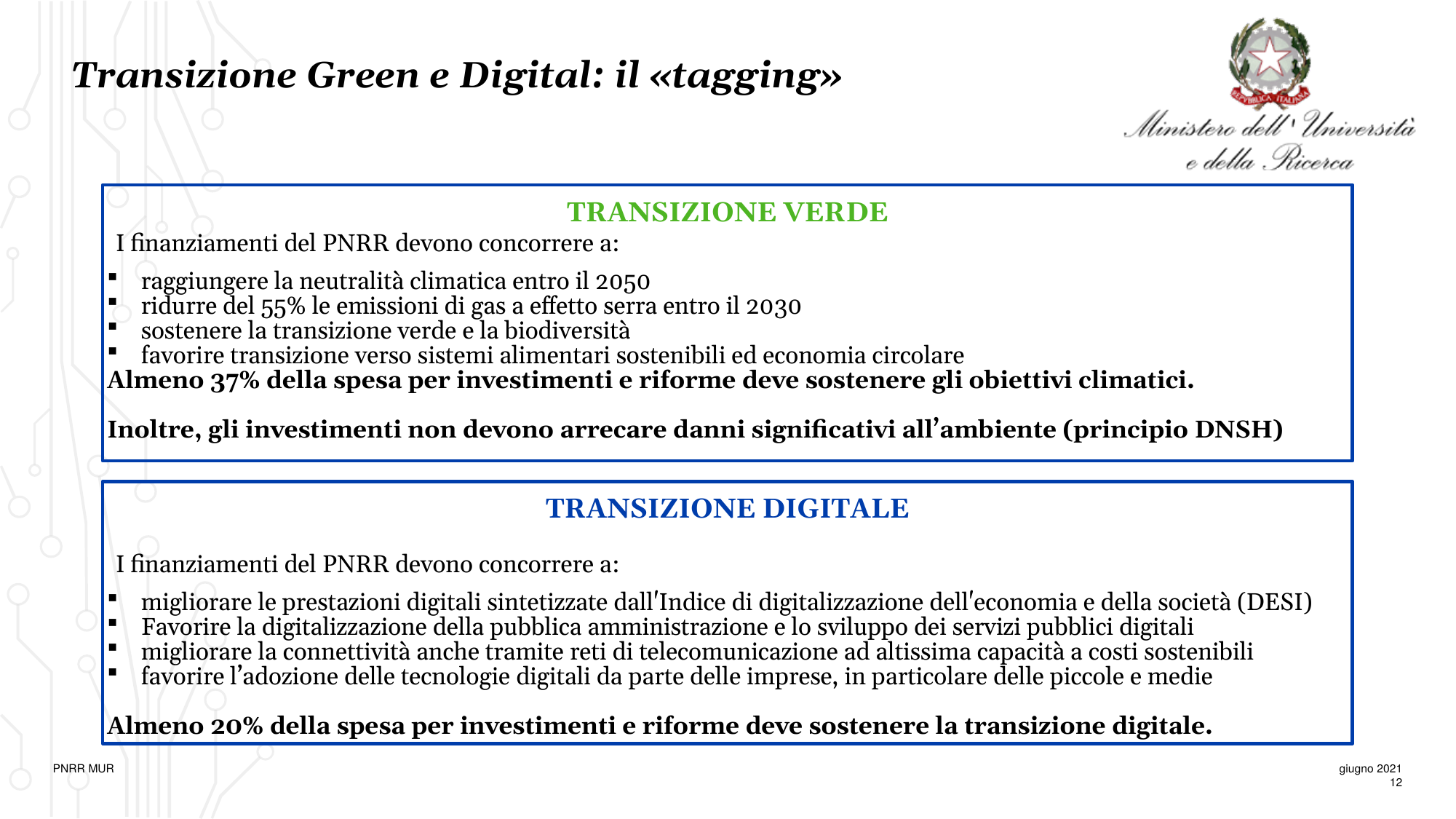

# Transizione Green e Digital: il «tagging»

TRANSIZIONE VERDE
I finanziamenti del PNRR devono concorrere a:
raggiungere la neutralità climatica entro il 2050
ridurre del 55% le emissioni di gas a effetto serra entro il 2030
sostenere la transizione verde e la biodiversità
favorire transizione verso sistemi alimentari sostenibili ed economia circolare
Almeno 37% della spesa per investimenti e riforme deve sostenere gli obiettivi climatici.

Inoltre, gli investimenti non devono arrecare danni significativi all’ambiente (principio DNSH)

TRANSIZIONE DIGITALE

I finanziamenti del PNRR devono concorrere a:
migliorare le prestazioni digitali sintetizzate dall'Indice di digitalizzazione dell'economia e della società (DESI)
Favorire la digitalizzazione della pubblica amministrazione e lo sviluppo dei servizi pubblici digitali
migliorare la connettività anche tramite reti di telecomunicazione ad altissima capacità a costi sostenibili
favorire l’adozione delle tecnologie digitali da parte delle imprese, in particolare delle piccole e medie

Almeno 20% della spesa per investimenti e riforme deve sostenere la transizione digitale.

PNRR MUR
giugno 2021
12